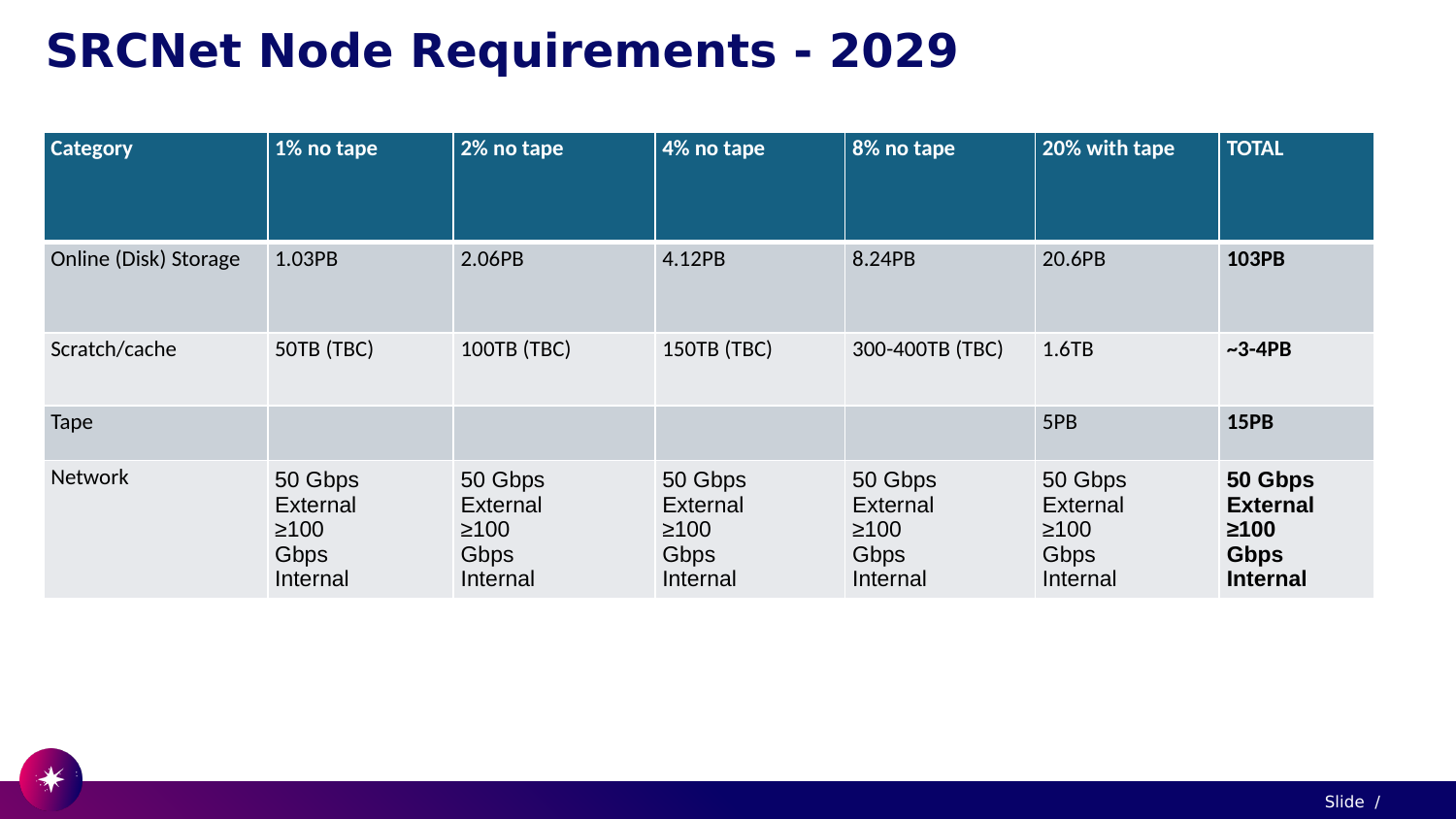

# SRCNet Node Requirements - 2029
| Category | 1% no tape | 2% no tape | 4% no tape | 8% no tape | 20% with tape | TOTAL |
| --- | --- | --- | --- | --- | --- | --- |
| Online (Disk) Storage | 1.03PB | 2.06PB | 4.12PB | 8.24PB | 20.6PB | 103PB |
| Scratch/cache | 50TB (TBC) | 100TB (TBC) | 150TB (TBC) | 300-400TB (TBC) | 1.6TB | ~3-4PB |
| Tape |  |  |  |  | 5PB | 15PB |
| Network | 50 Gbps External ≥100 Gbps Internal | 50 Gbps External ≥100 Gbps Internal | 50 Gbps External ≥100 Gbps Internal | 50 Gbps External ≥100 Gbps Internal | 50 Gbps External ≥100 Gbps Internal | 50 Gbps External ≥100 Gbps Internal |